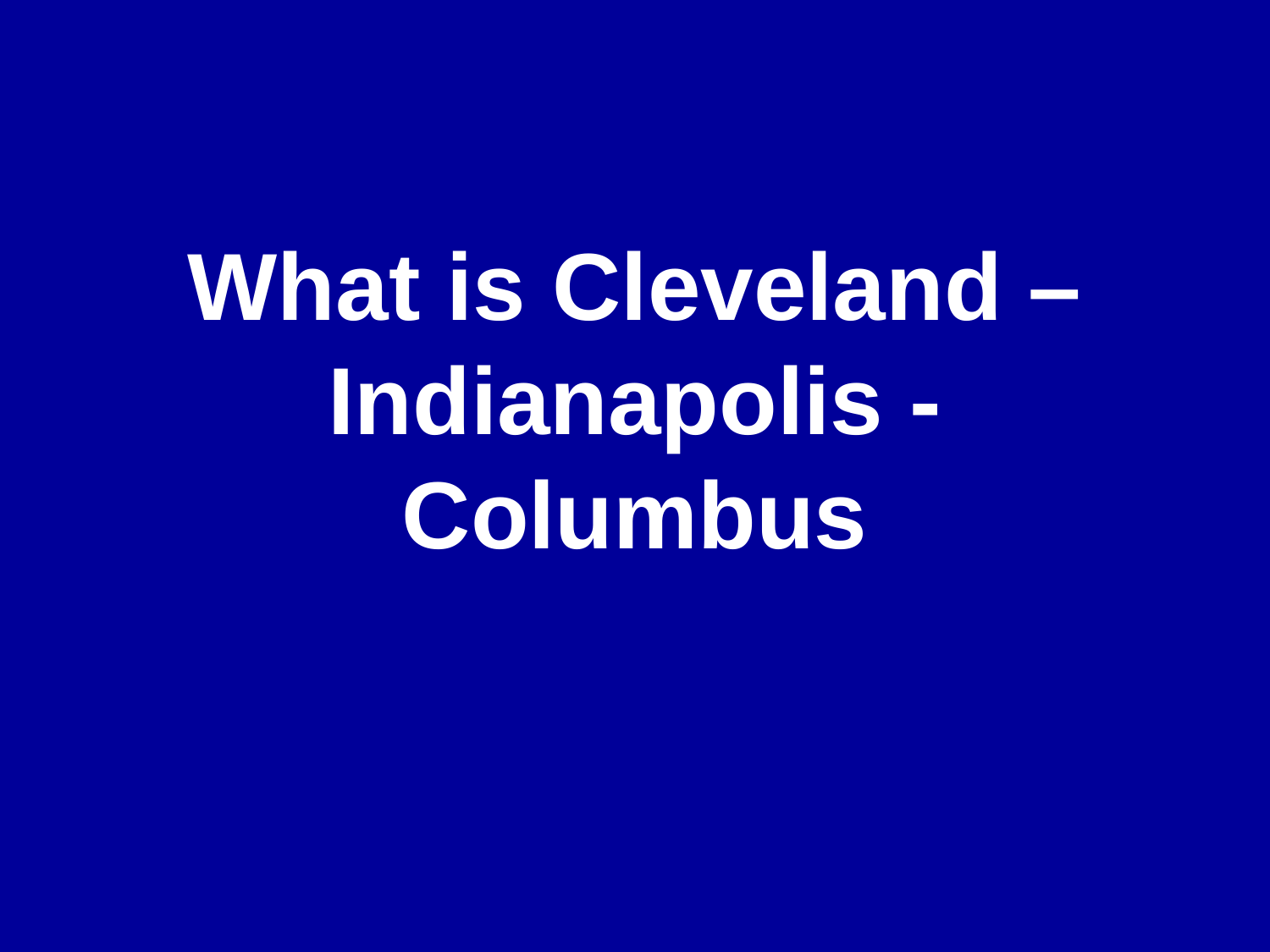

# What is Cleveland – Indianapolis - Columbus